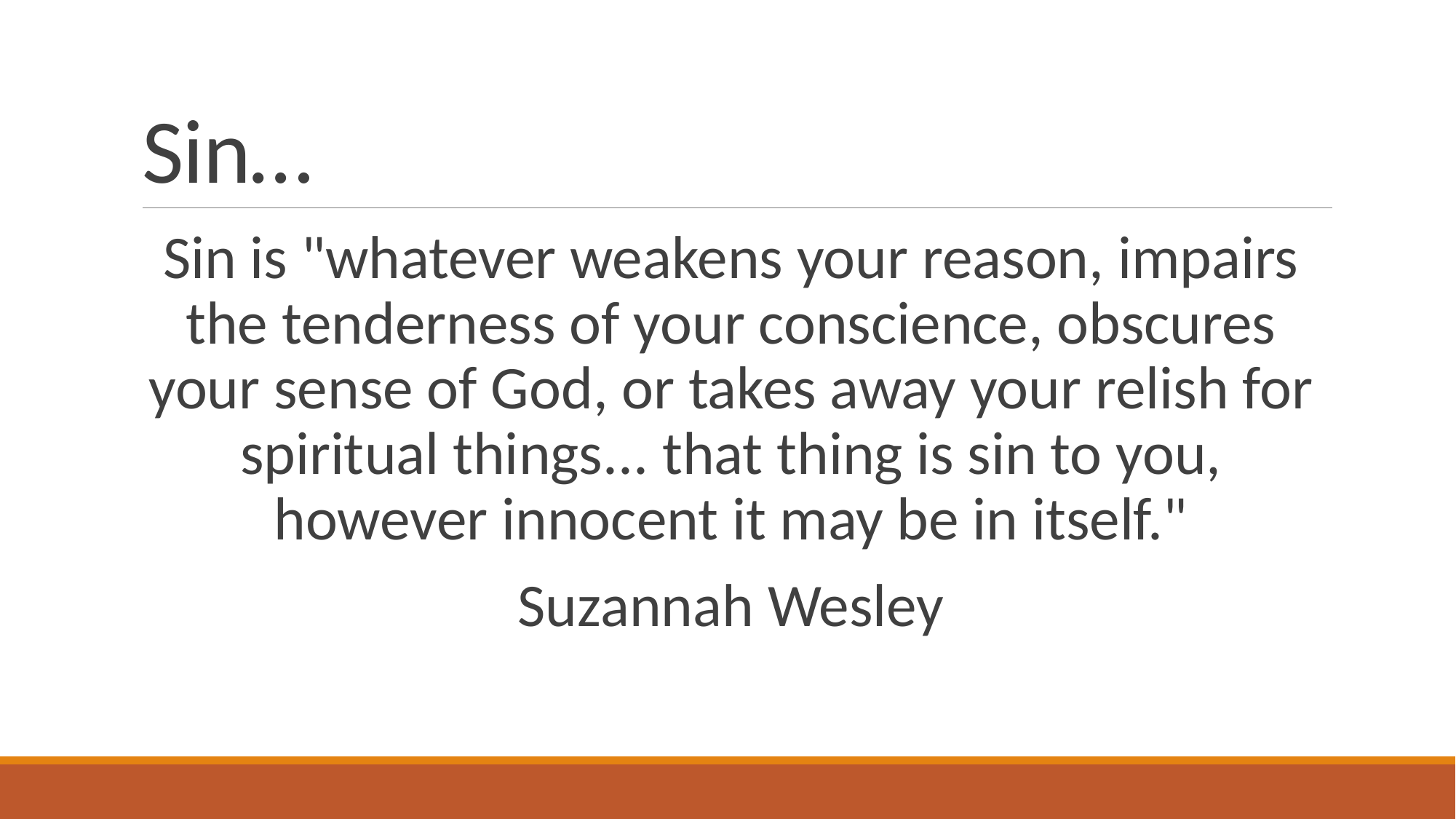

# Sin…
Sin is "whatever weakens your reason, impairs the tenderness of your conscience, obscures your sense of God, or takes away your relish for spiritual things... that thing is sin to you, however innocent it may be in itself."
Suzannah Wesley